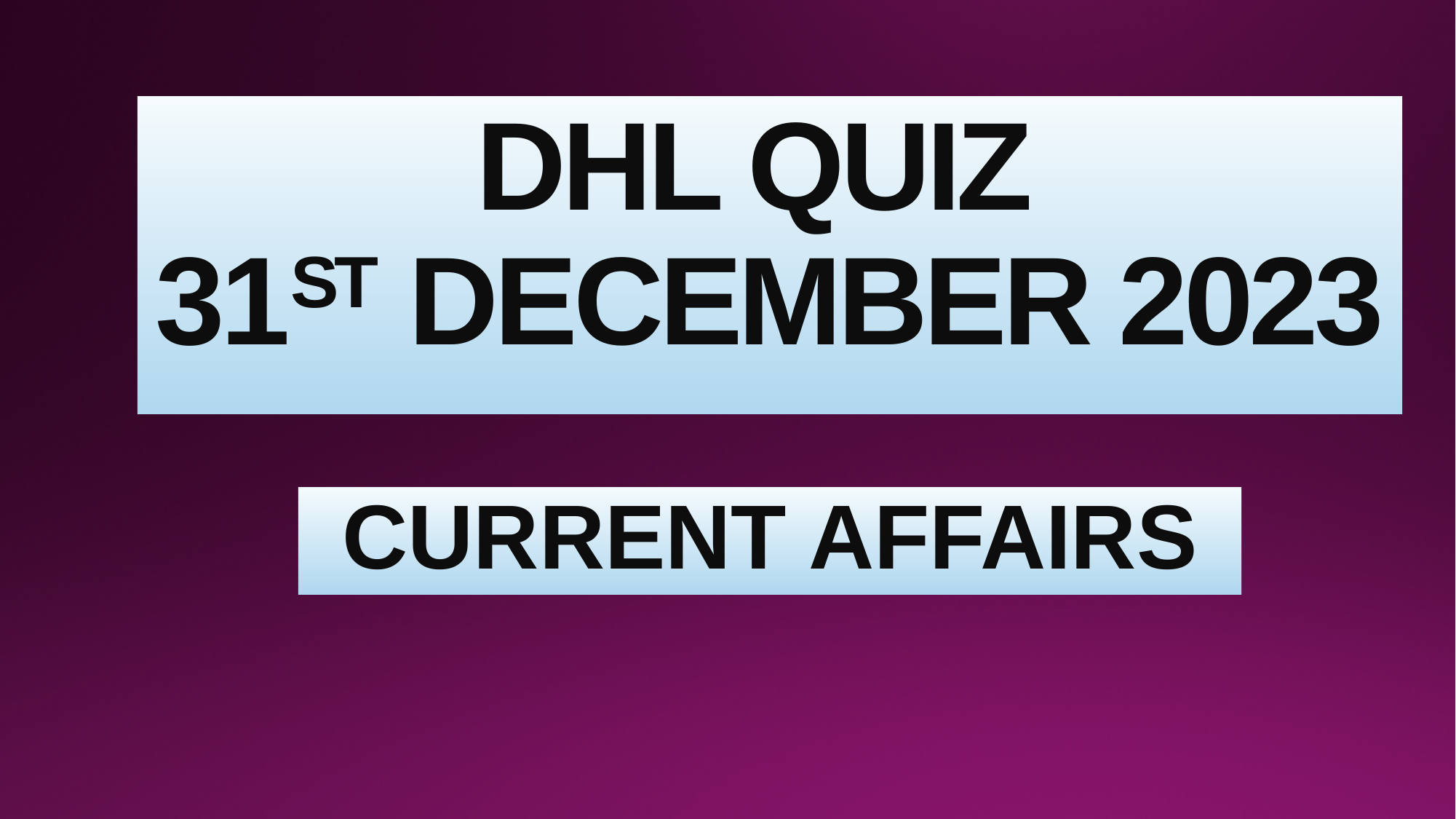

# DHL QUIZ 31ST DECEMBER 2023
CURRENT AFFAIRS